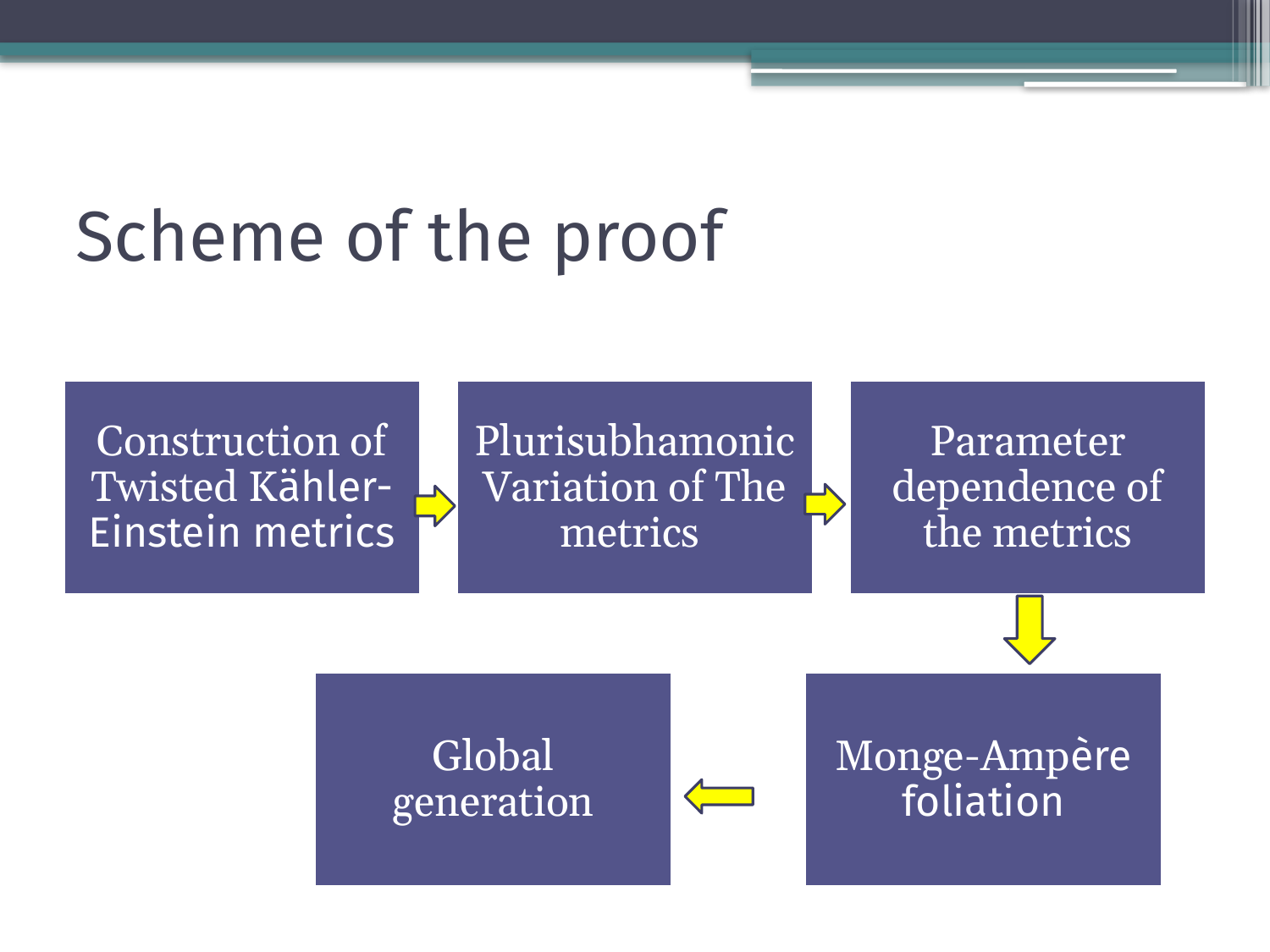

# Scheme of the proof
Construction of Twisted Kähler-Einstein metrics
Plurisubhamonic Variation of The metrics
Parameter dependence of the metrics
Monge-Ampère foliation
Global generation